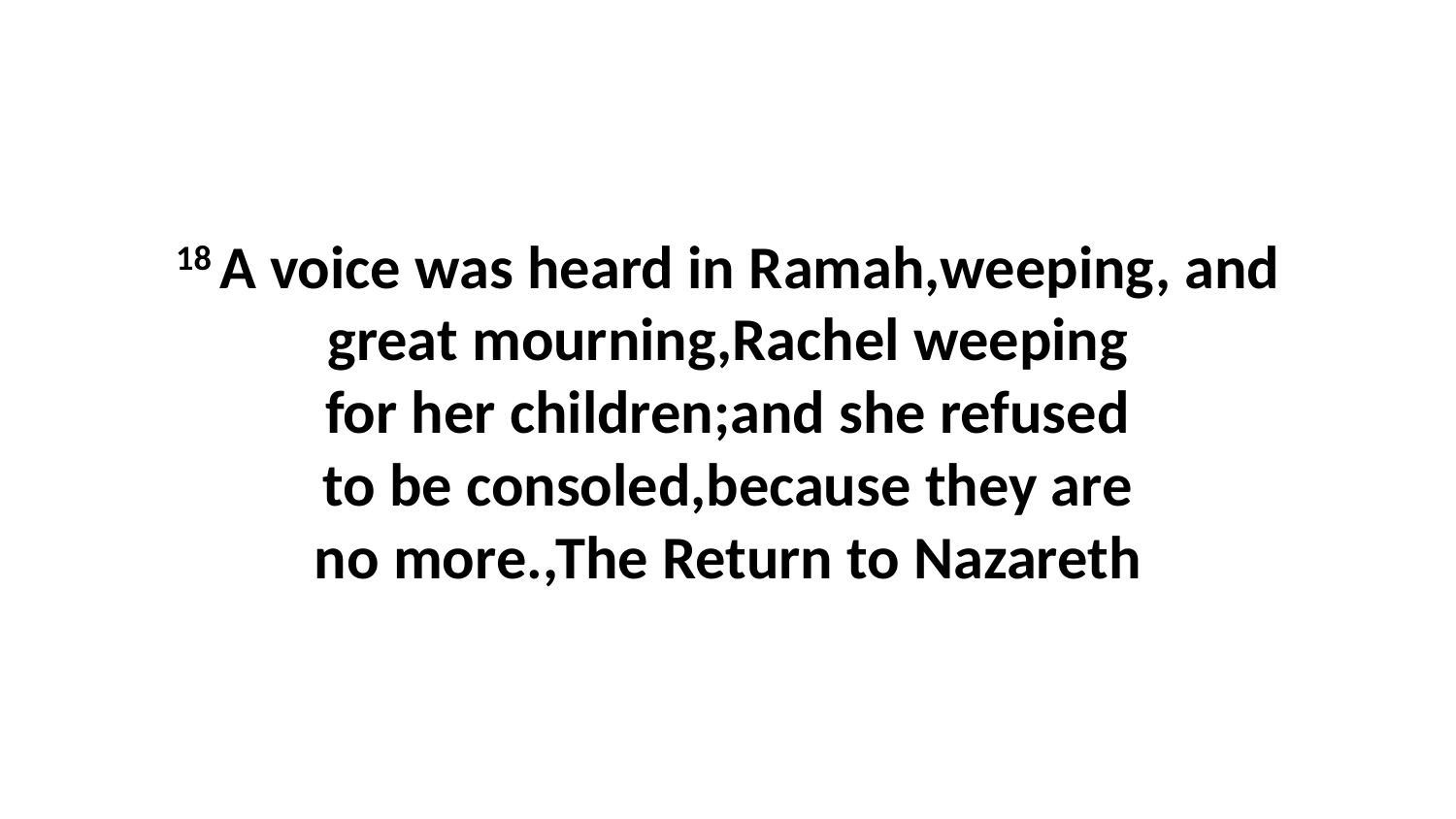

18 A voice was heard in Ramah,weeping, and great mourning,Rachel weeping for her children;and she refused to be consoled,because they are no more.,The Return to Nazareth